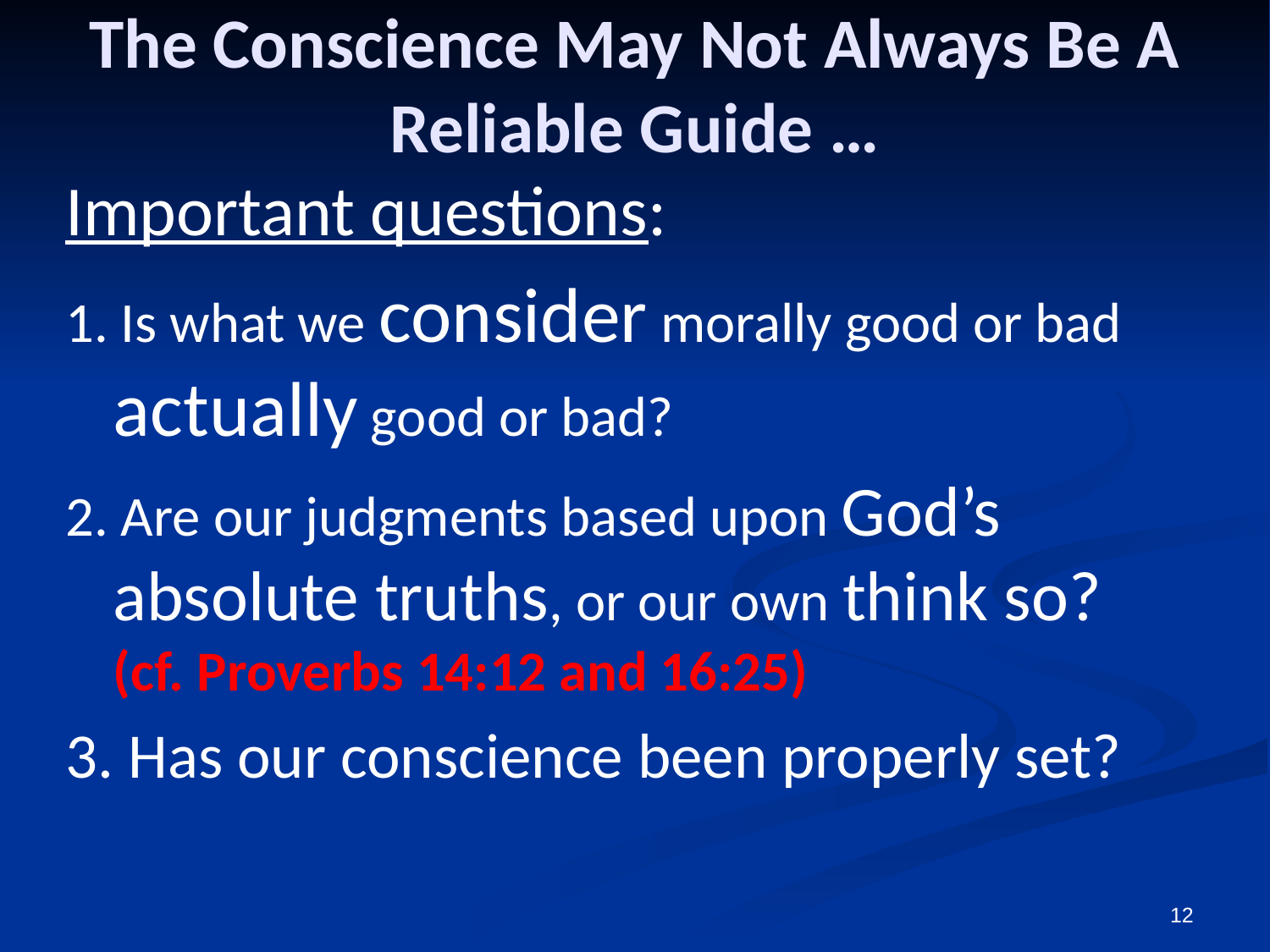

The Conscience May Not Always Be A Reliable Guide …
Important questions:
1. Is what we consider morally good or bad actually good or bad?
2. Are our judgments based upon God’s absolute truths, or our own think so?
(cf. Proverbs 14:12 and 16:25)
3. Has our conscience been properly set?
12